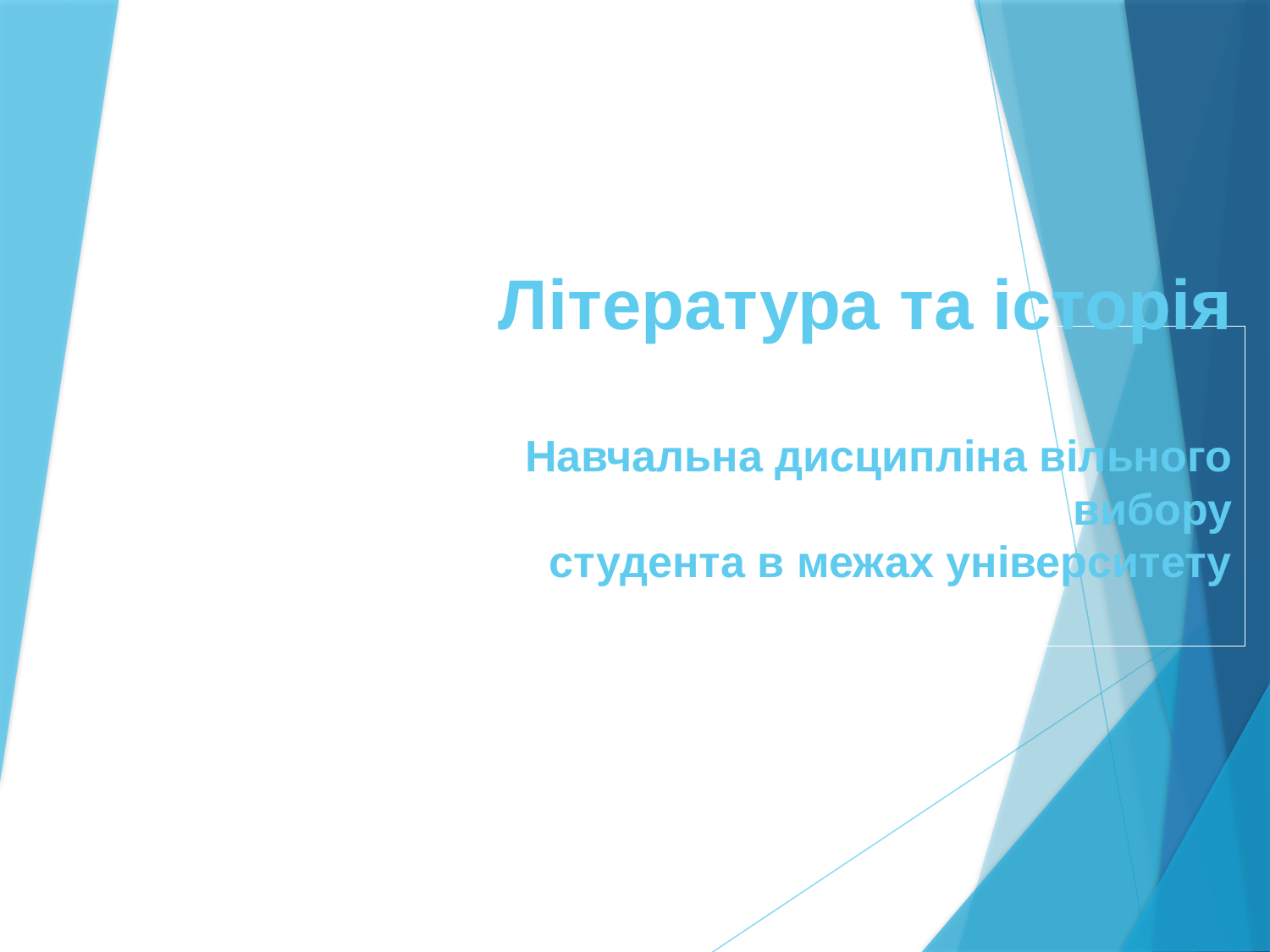

# Література та історія Навчальна дисципліна вільного вибору студента в межах університету